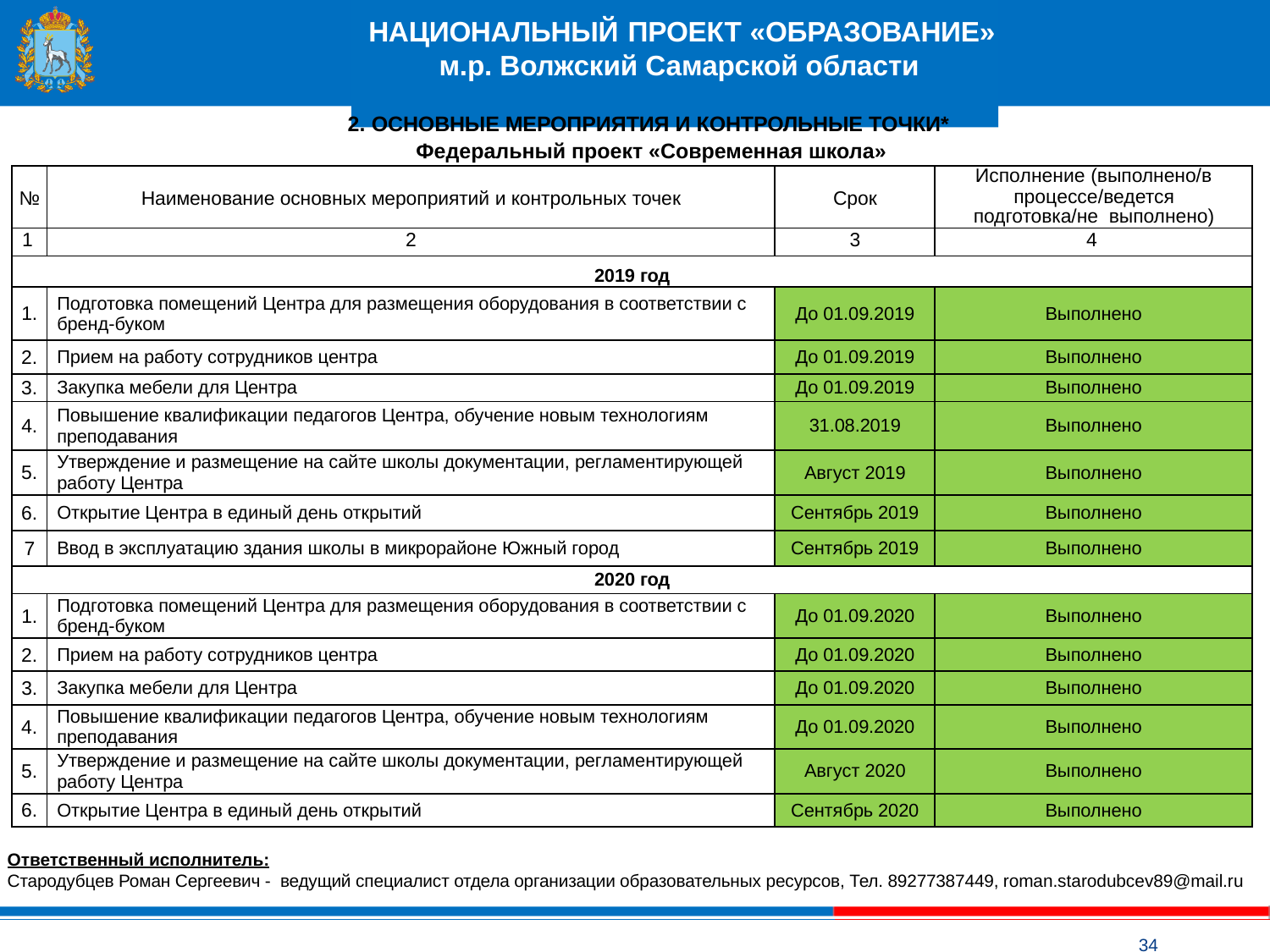

# НАЦИОНАЛЬНЫЙ ПРОЕКТ «ОБРАЗОВАНИЕ»  м.р. Волжский Самарской области

2. ОСНОВНЫЕ МЕРОПРИЯТИЯ И КОНТРОЛЬНЫЕ ТОЧКИ*
Федеральный проект «Современная школа»
| № | Наименование основных мероприятий и контрольных точек | Срок | Исполнение (выполнено/в процессе/ведется подготовка/не выполнено) |
| --- | --- | --- | --- |
| 1 | 2 | 3 | 4 |
| 2019 год |  |  |  |
| 1. | Подготовка помещений Центра для размещения оборудования в соответствии с бренд-буком | До 01.09.2019 | Выполнено |
| 2. | Прием на работу сотрудников центра | До 01.09.2019 | Выполнено |
| 3. | Закупка мебели для Центра | До 01.09.2019 | Выполнено |
| 4. | Повышение квалификации педагогов Центра, обучение новым технологиям преподавания | 31.08.2019 | Выполнено |
| 5. | Утверждение и размещение на сайте школы документации, регламентирующей работу Центра | Август 2019 | Выполнено |
| 6. | Открытие Центра в единый день открытий | Сентябрь 2019 | Выполнено |
| 7 | Ввод в эксплуатацию здания школы в микрорайоне Южный город | Сентябрь 2019 | Выполнено |
| 2020 год |  |  |  |
| 1. | Подготовка помещений Центра для размещения оборудования в соответствии с бренд-буком | До 01.09.2020 | Выполнено |
| 2. | Прием на работу сотрудников центра | До 01.09.2020 | Выполнено |
| 3. | Закупка мебели для Центра | До 01.09.2020 | Выполнено |
| 4. | Повышение квалификации педагогов Центра, обучение новым технологиям преподавания | До 01.09.2020 | Выполнено |
| 5. | Утверждение и размещение на сайте школы документации, регламентирующей работу Центра | Август 2020 | Выполнено |
| 6. | Открытие Центра в единый день открытий | Сентябрь 2020 | Выполнено |
Ответственный исполнитель:
Стародубцев Роман Сергеевич -  ведущий специалист отдела организации образовательных ресурсов, Тел. 89277387449, roman.starodubcev89@mail.ru

34